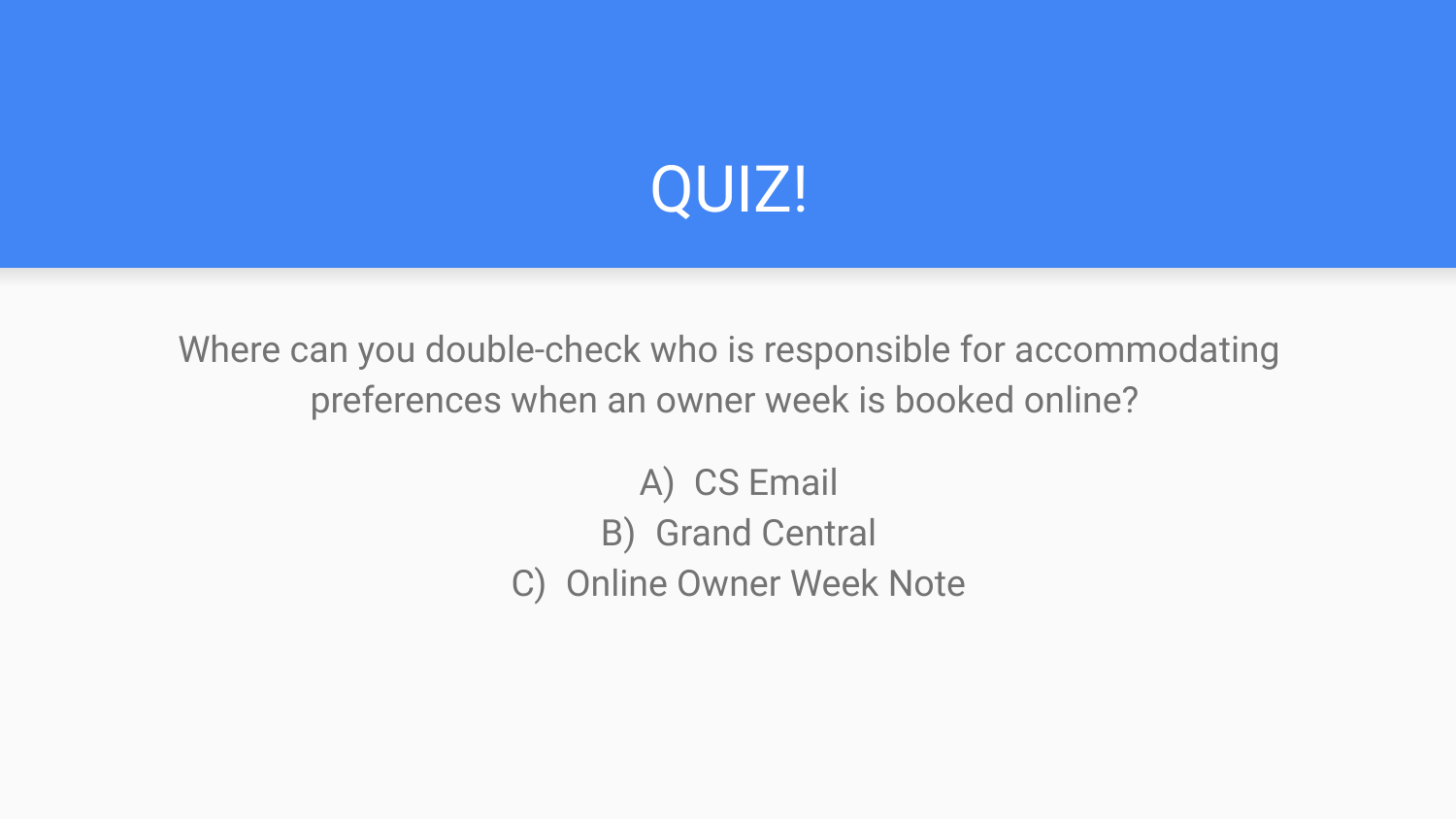

# QUIZ!
Where can you double-check who is responsible for accommodating preferences when an owner week is booked online?
CS Email
Grand Central
Online Owner Week Note